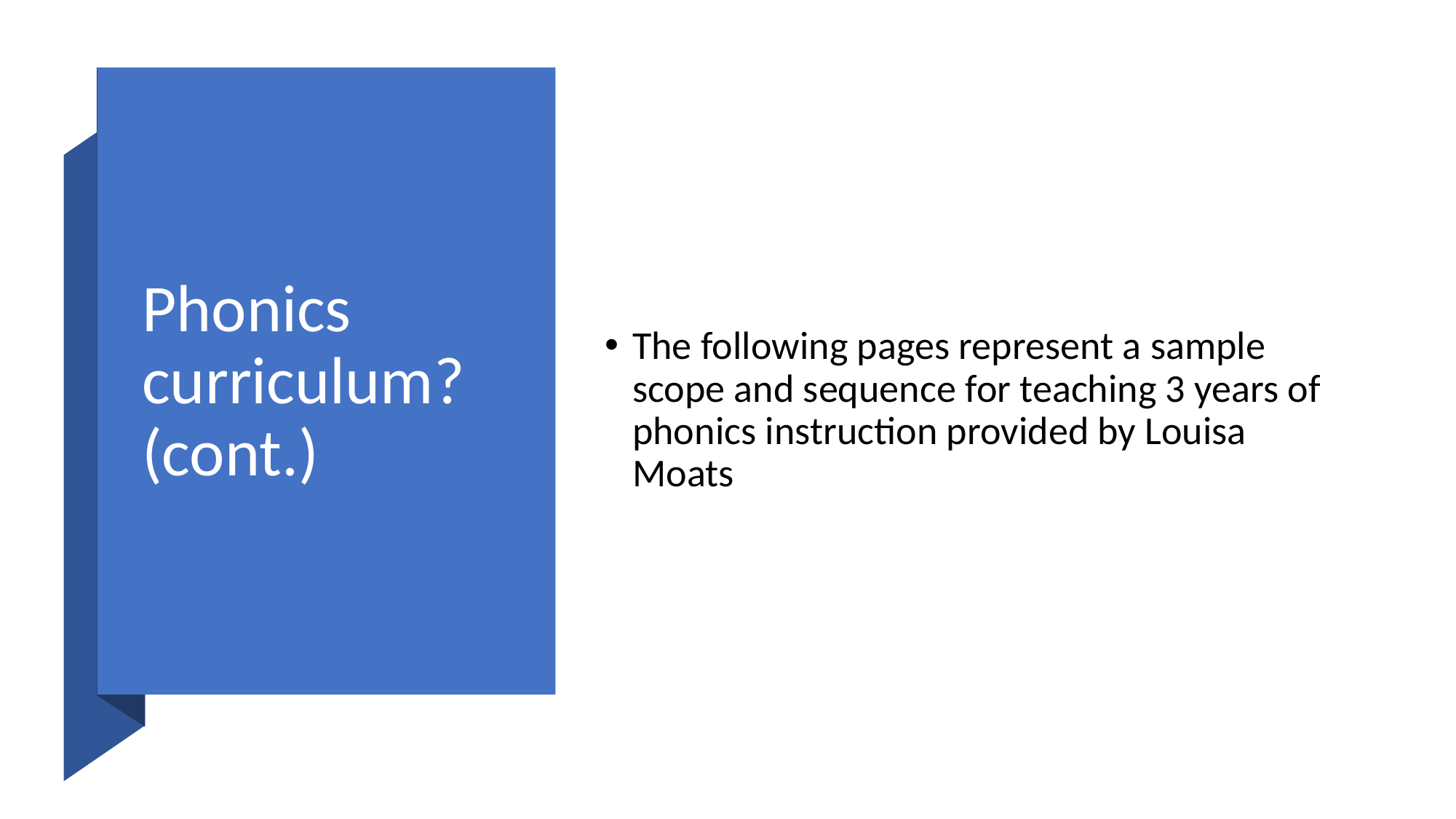

# Phonics curriculum? (cont.)

The following pages represent a sample scope and sequence for teaching 3 years of phonics instruction provided by Louisa Moats